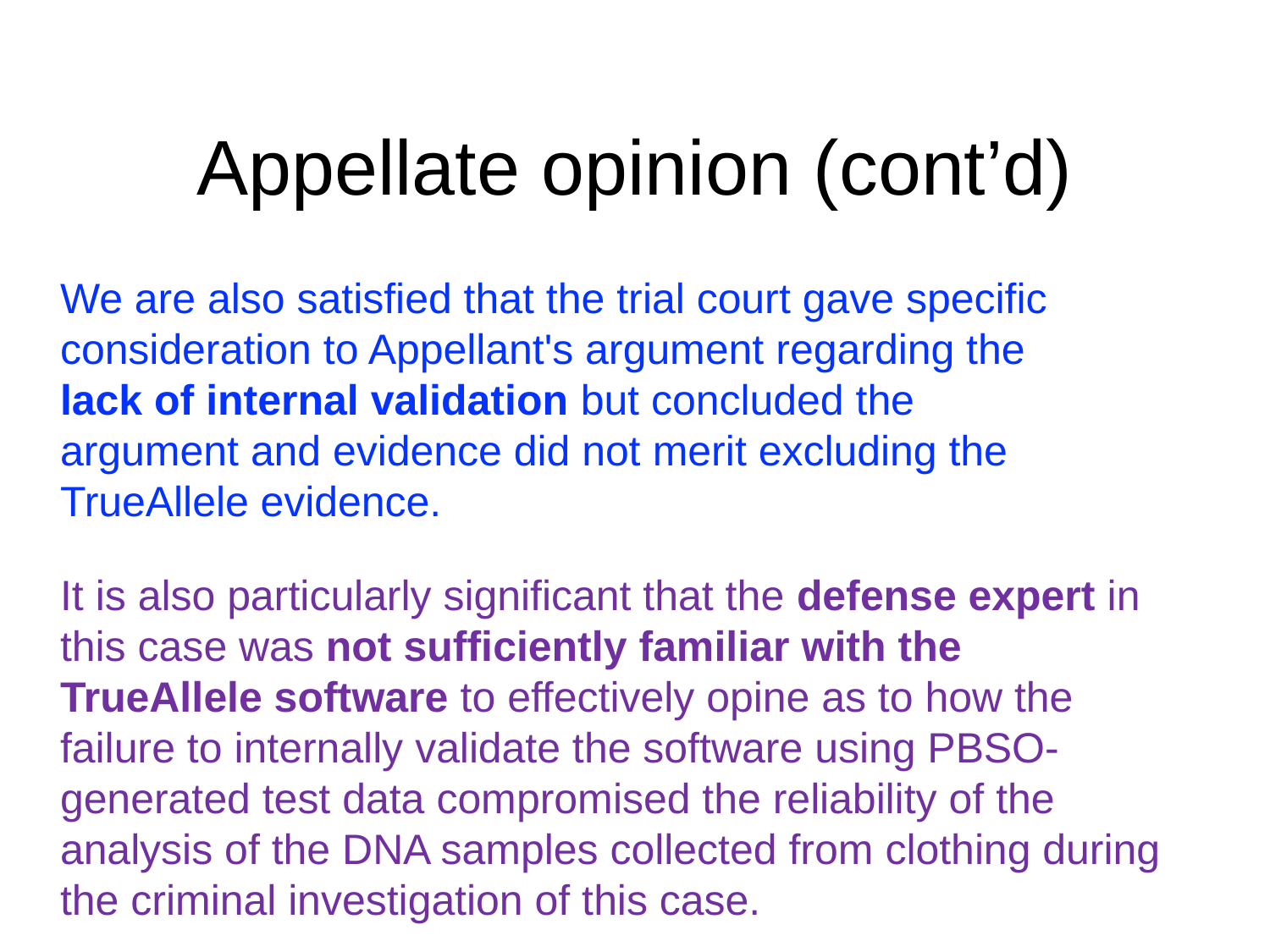

# Appellate opinion (cont’d)
We are also satisfied that the trial court gave specific consideration to Appellant's argument regarding the lack of internal validation but concluded the argument and evidence did not merit excluding the TrueAllele evidence.
It is also particularly significant that the defense expert in this case was not sufficiently familiar with the TrueAllele software to effectively opine as to how the failure to internally validate the software using PBSO-generated test data compromised the reliability of the analysis of the DNA samples collected from clothing during the criminal investigation of this case.